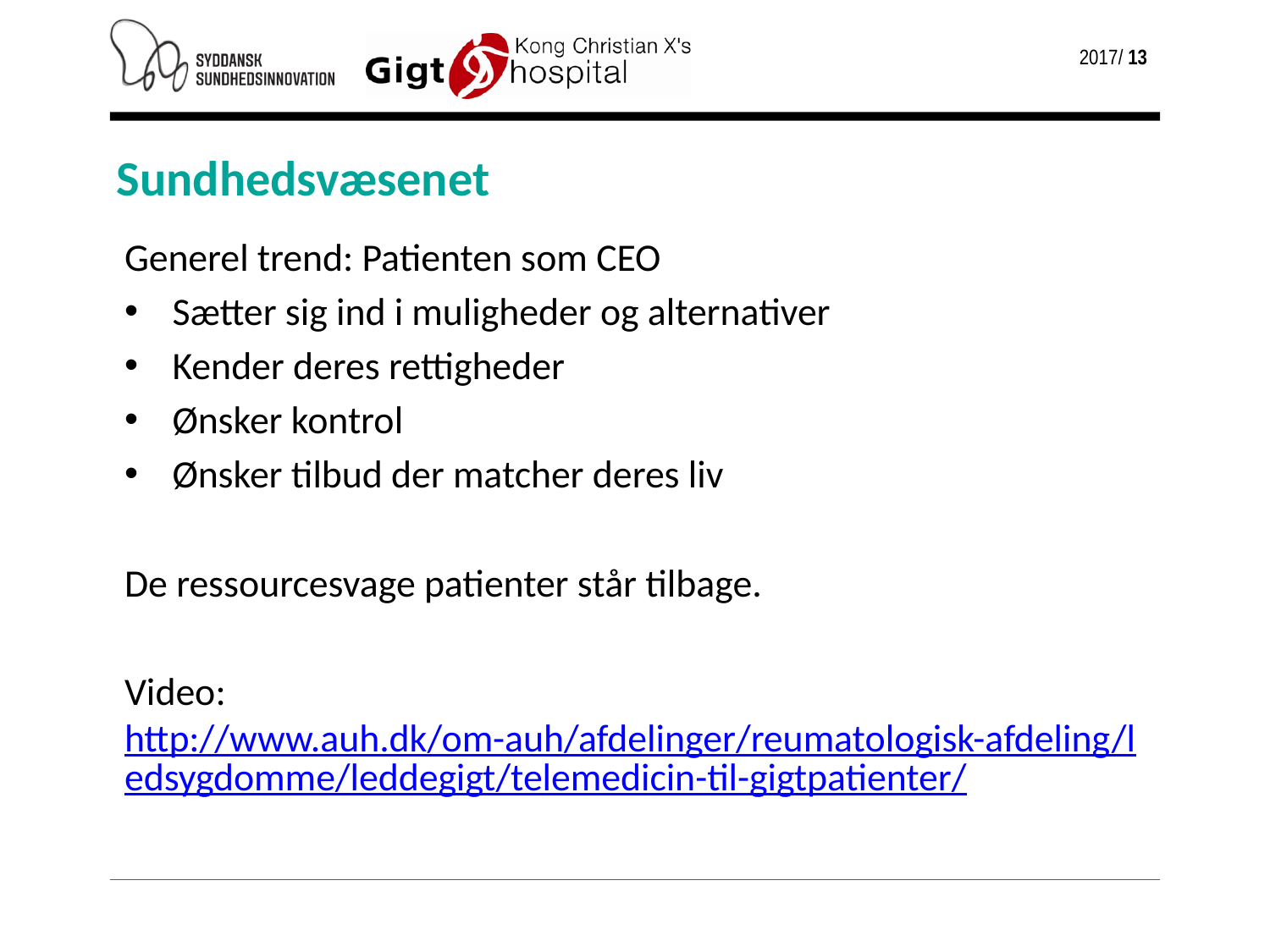

Sundhedsvæsenet
Generel trend: Patienten som CEO
Sætter sig ind i muligheder og alternativer
Kender deres rettigheder
Ønsker kontrol
Ønsker tilbud der matcher deres liv

De ressourcesvage patienter står tilbage.

Video: http://www.auh.dk/om-auh/afdelinger/reumatologisk-afdeling/ledsygdomme/leddegigt/telemedicin-til-gigtpatienter/